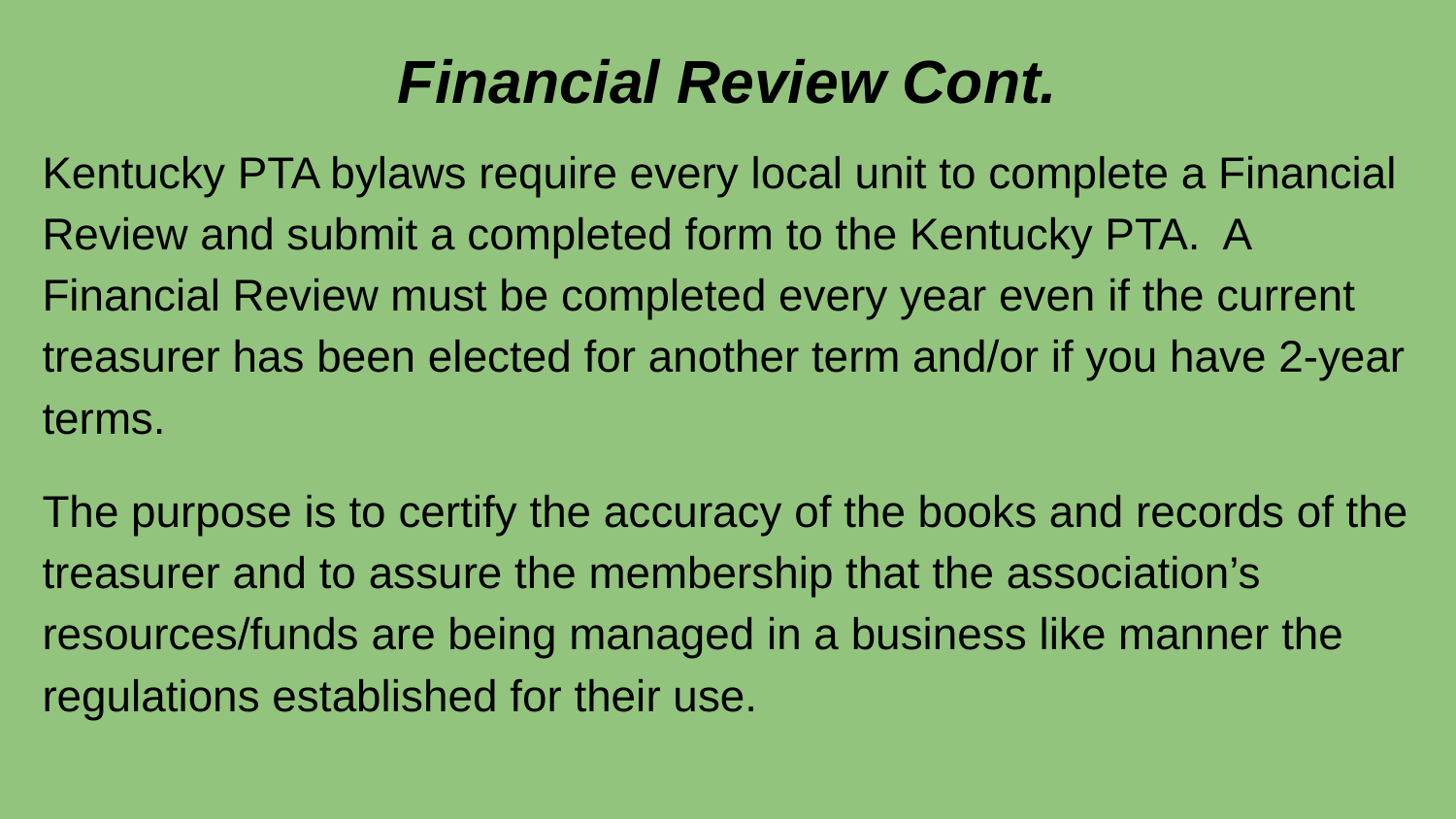

# Financial Review Cont.
Kentucky PTA bylaws require every local unit to complete a Financial Review and submit a completed form to the Kentucky PTA.  A Financial Review must be completed every year even if the current treasurer has been elected for another term and/or if you have 2-year terms.
The purpose is to certify the accuracy of the books and records of the treasurer and to assure the membership that the association’s resources/funds are being managed in a business like manner the regulations established for their use.